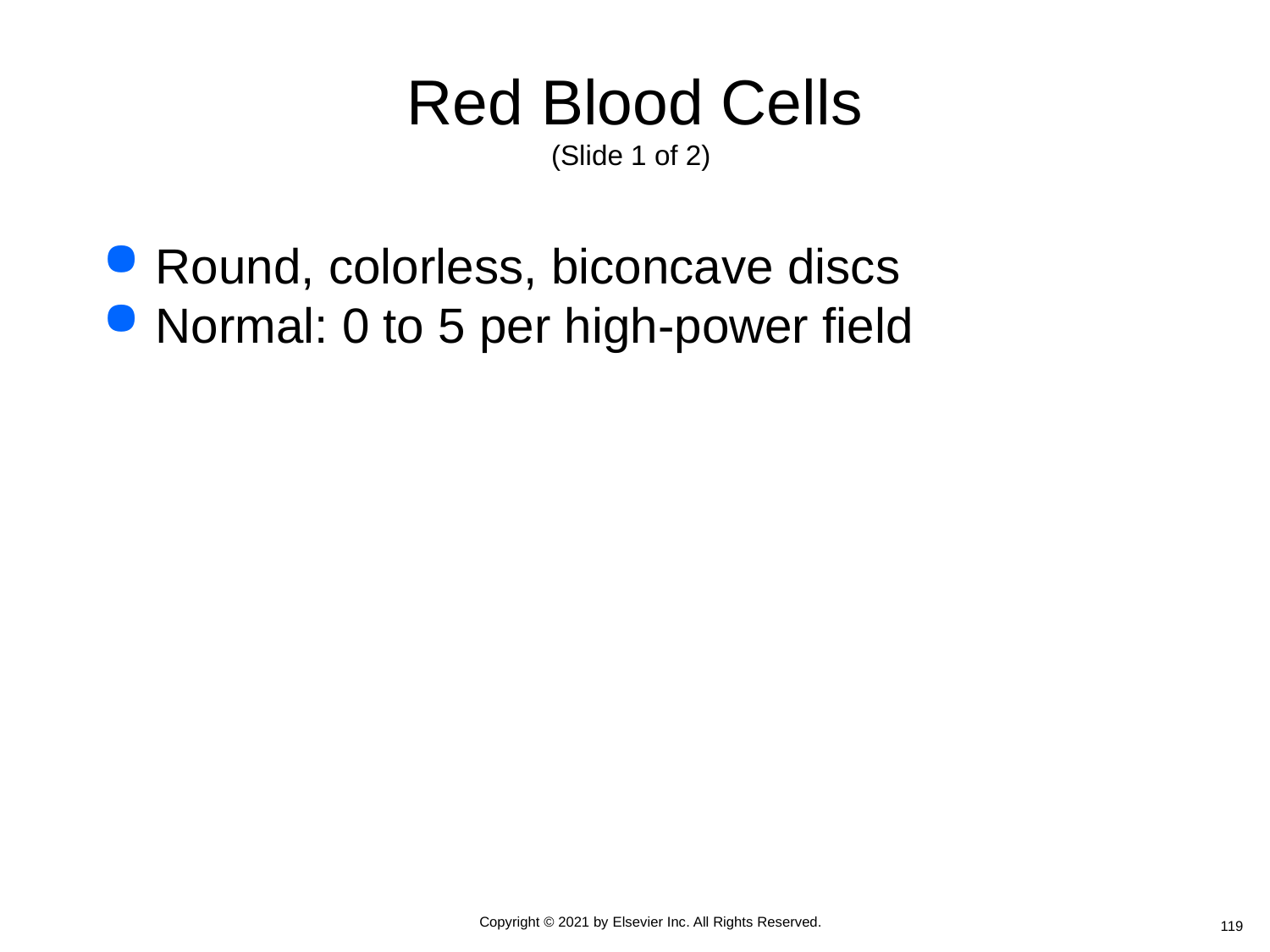

# Red Blood Cells (Slide 1 of 2)
Round, colorless, biconcave discs
Normal: 0 to 5 per high-power field
119